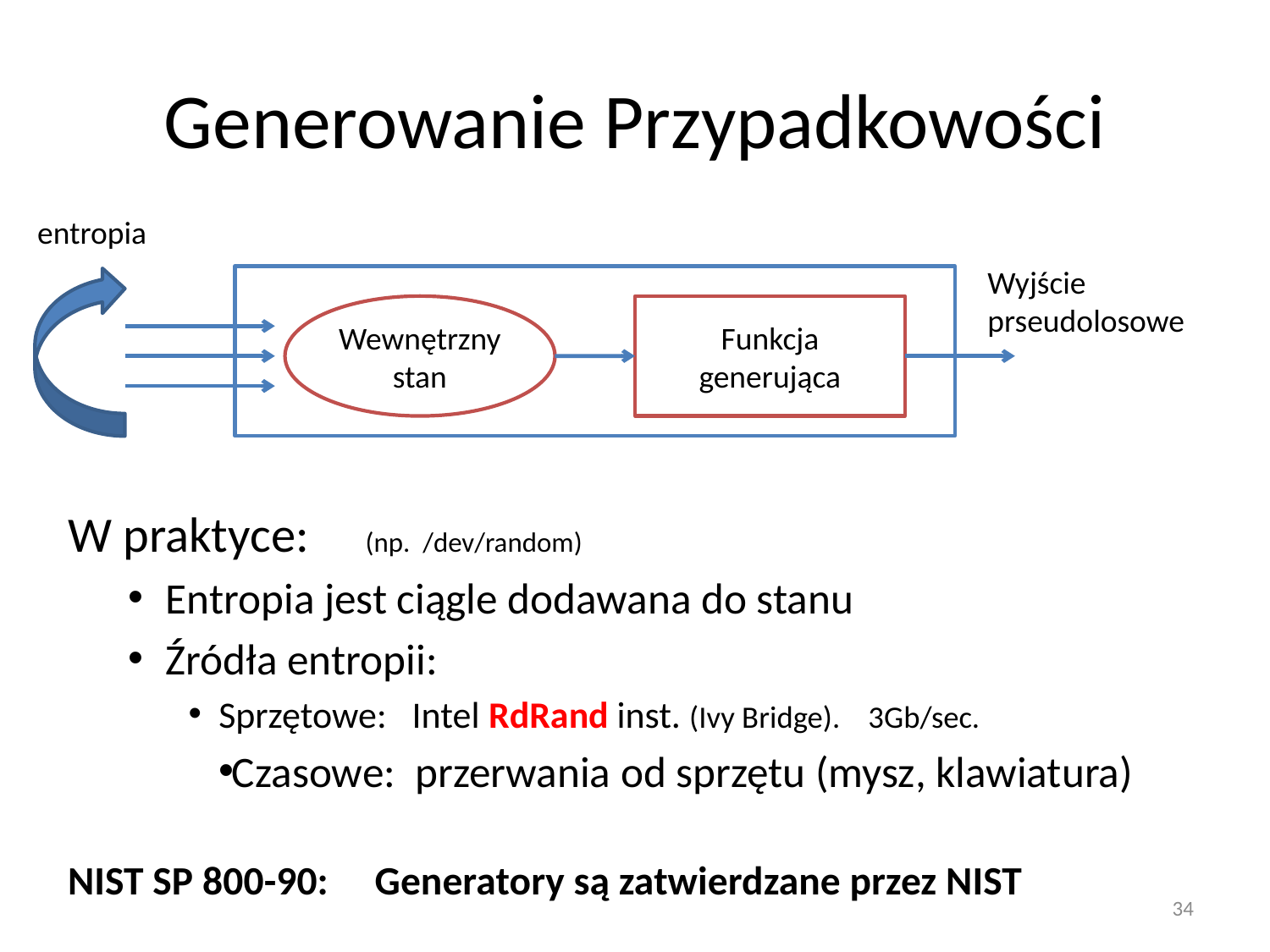

# Generowanie Przypadkowości
entropia
Wyjście prseudolosowe

Wewnętrzny stan
Funkcja generująca
W praktyce:     (np.  /dev/random)
Entropia jest ciągle dodawana do stanu
Źródła entropii:
Sprzętowe:   Intel RdRand inst. (Ivy Bridge).    3Gb/sec.
Czasowe:  przerwania od sprzętu (mysz, klawiatura)
NIST SP 800-90:    Generatory są zatwierdzane przez NIST
34